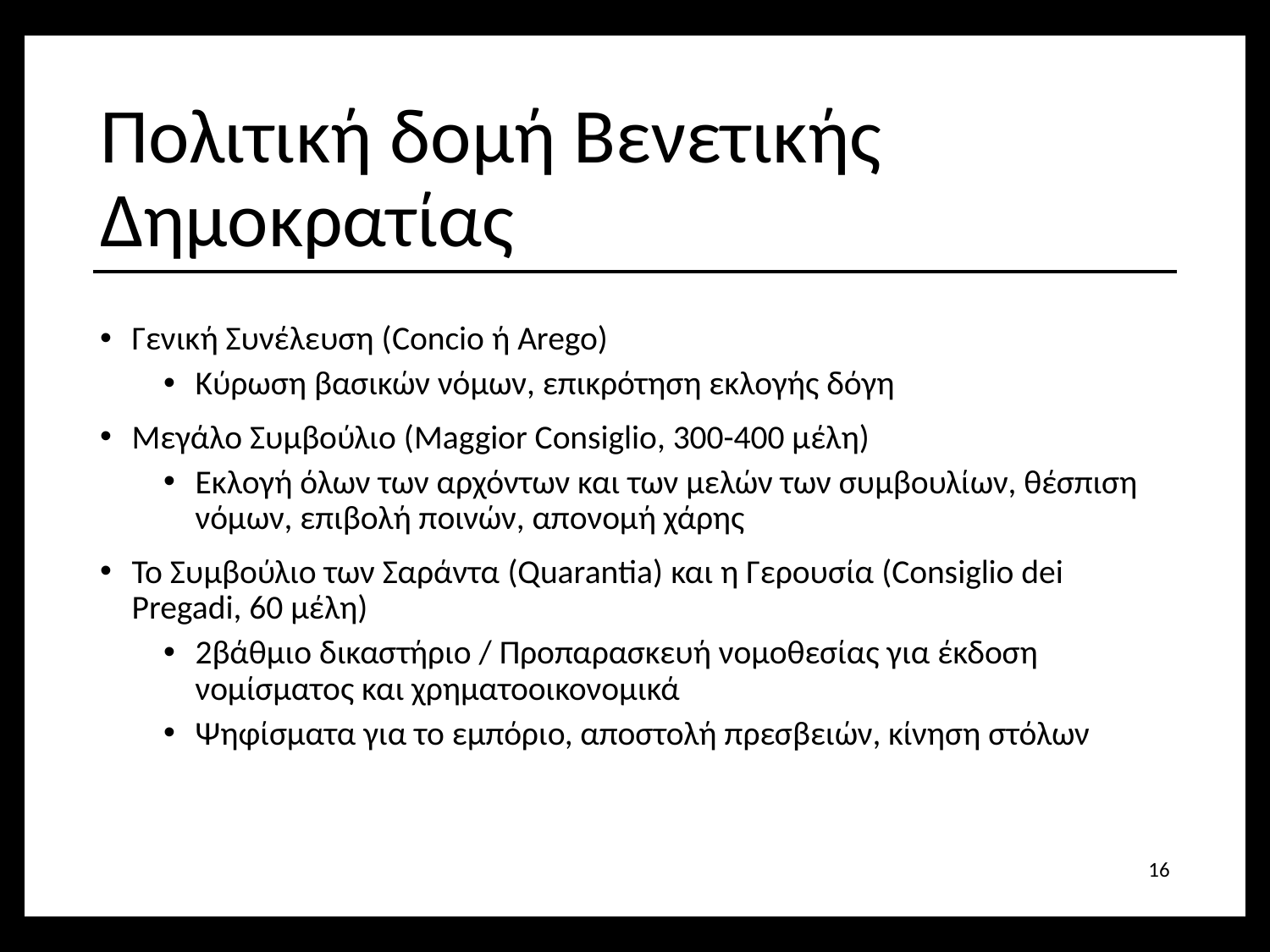

# Πολιτική δομή Βενετικής Δημοκρατίας
Γενική Συνέλευση (Concio ή Arego)
Κύρωση βασικών νόμων, επικρότηση εκλογής δόγη
Μεγάλο Συμβούλιο (Maggior Consiglio, 300-400 μέλη)
Εκλογή όλων των αρχόντων και των μελών των συμβουλίων, θέσπιση νόμων, επιβολή ποινών, απονομή χάρης
Το Συμβούλιο των Σαράντα (Quarantia) και η Γερουσία (Consiglio dei Pregadi, 60 μέλη)
2βάθμιο δικαστήριο / Προπαρασκευή νομοθεσίας για έκδοση νομίσματος και χρηματοοικονομικά
Ψηφίσματα για το εμπόριο, αποστολή πρεσβειών, κίνηση στόλων
16